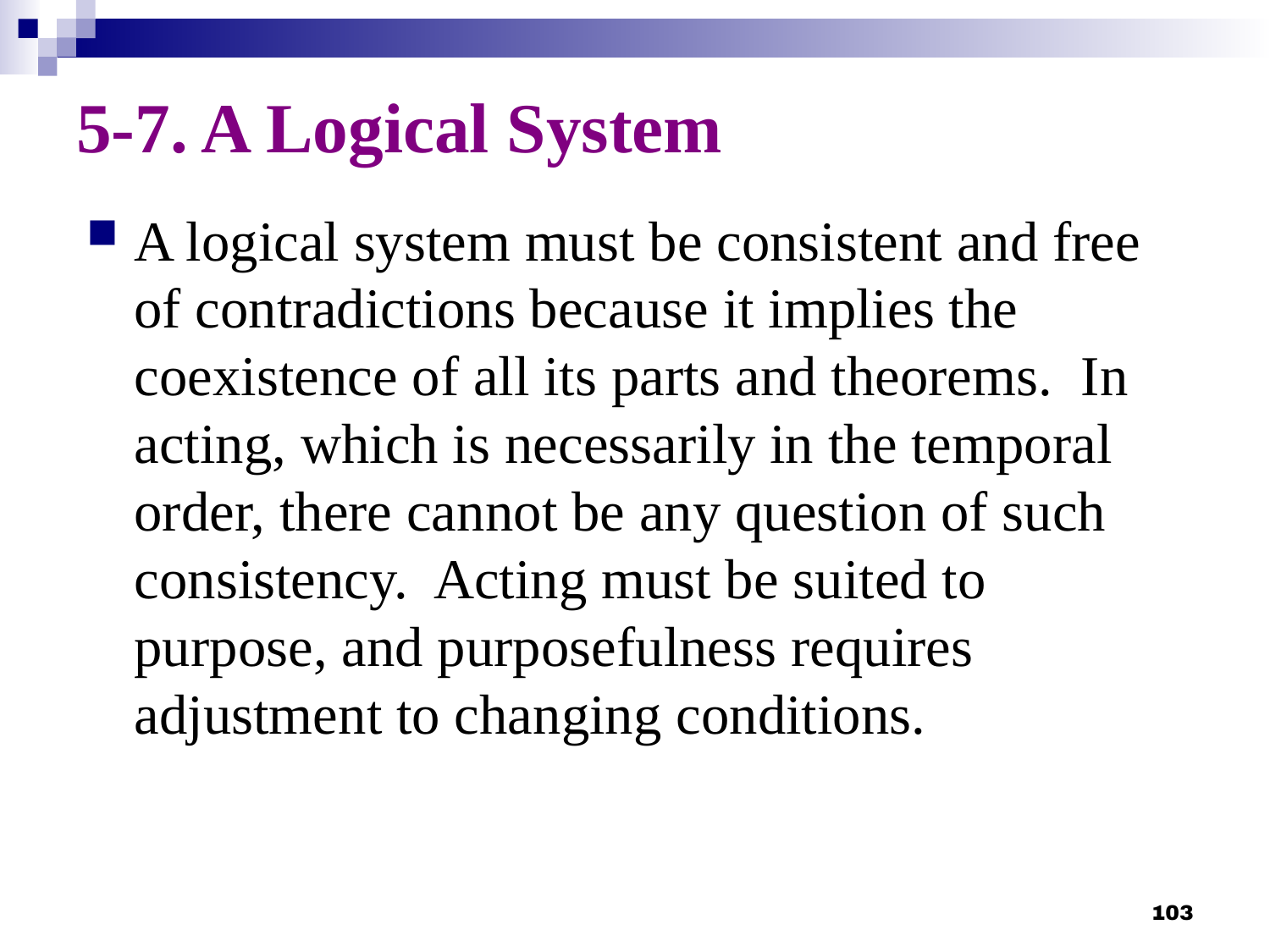

# 5-7. A Logical System
A logical system must be consistent and free of contradictions because it implies the coexistence of all its parts and theorems.  In acting, which is necessarily in the temporal order, there cannot be any question of such consistency.  Acting must be suited to purpose, and purposefulness requires adjustment to changing conditions.
103